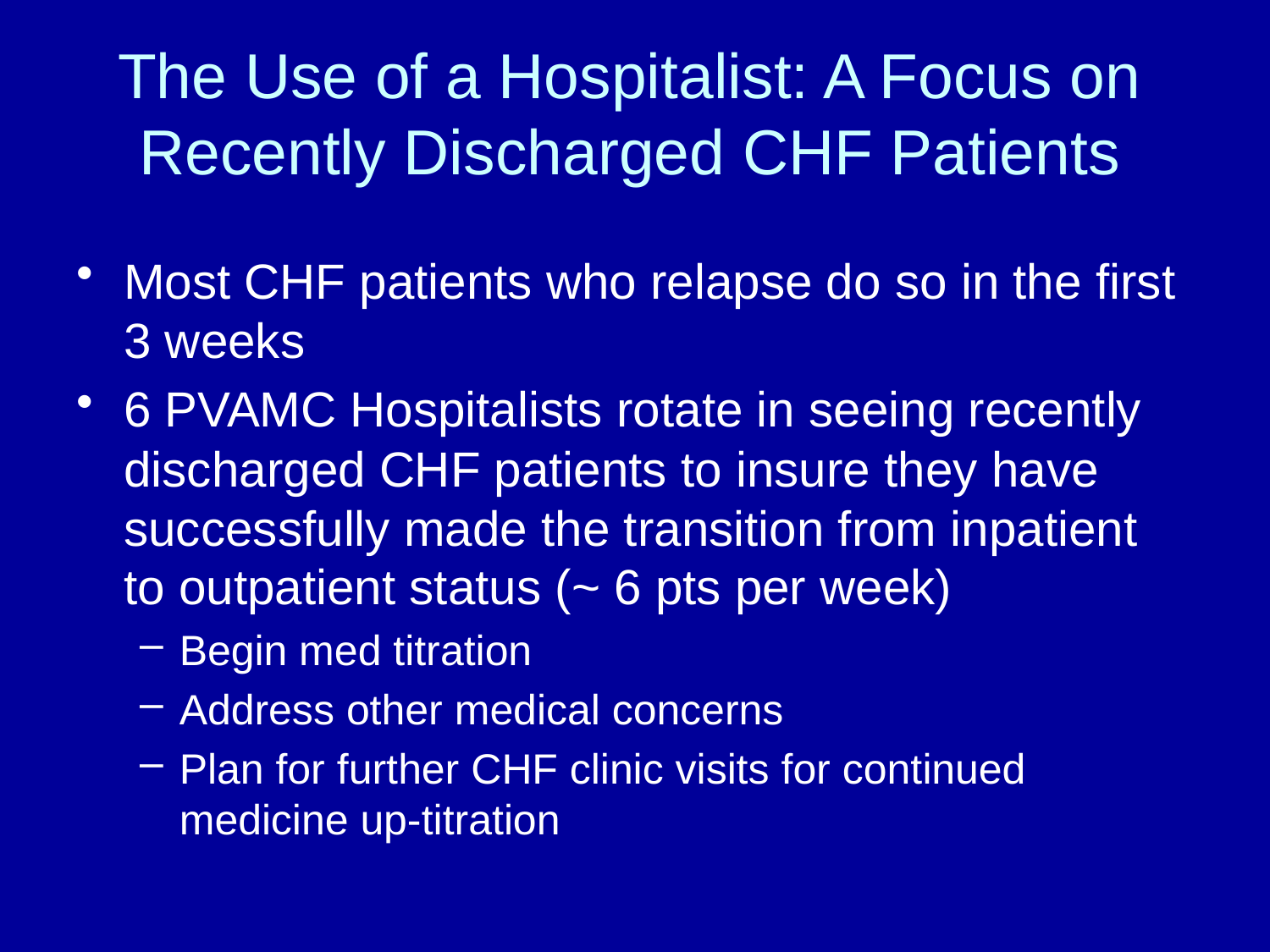

# The Use of a Hospitalist: A Focus on Recently Discharged CHF Patients
Most CHF patients who relapse do so in the first 3 weeks
6 PVAMC Hospitalists rotate in seeing recently discharged CHF patients to insure they have successfully made the transition from inpatient to outpatient status (~ 6 pts per week)
Begin med titration
Address other medical concerns
Plan for further CHF clinic visits for continued medicine up-titration